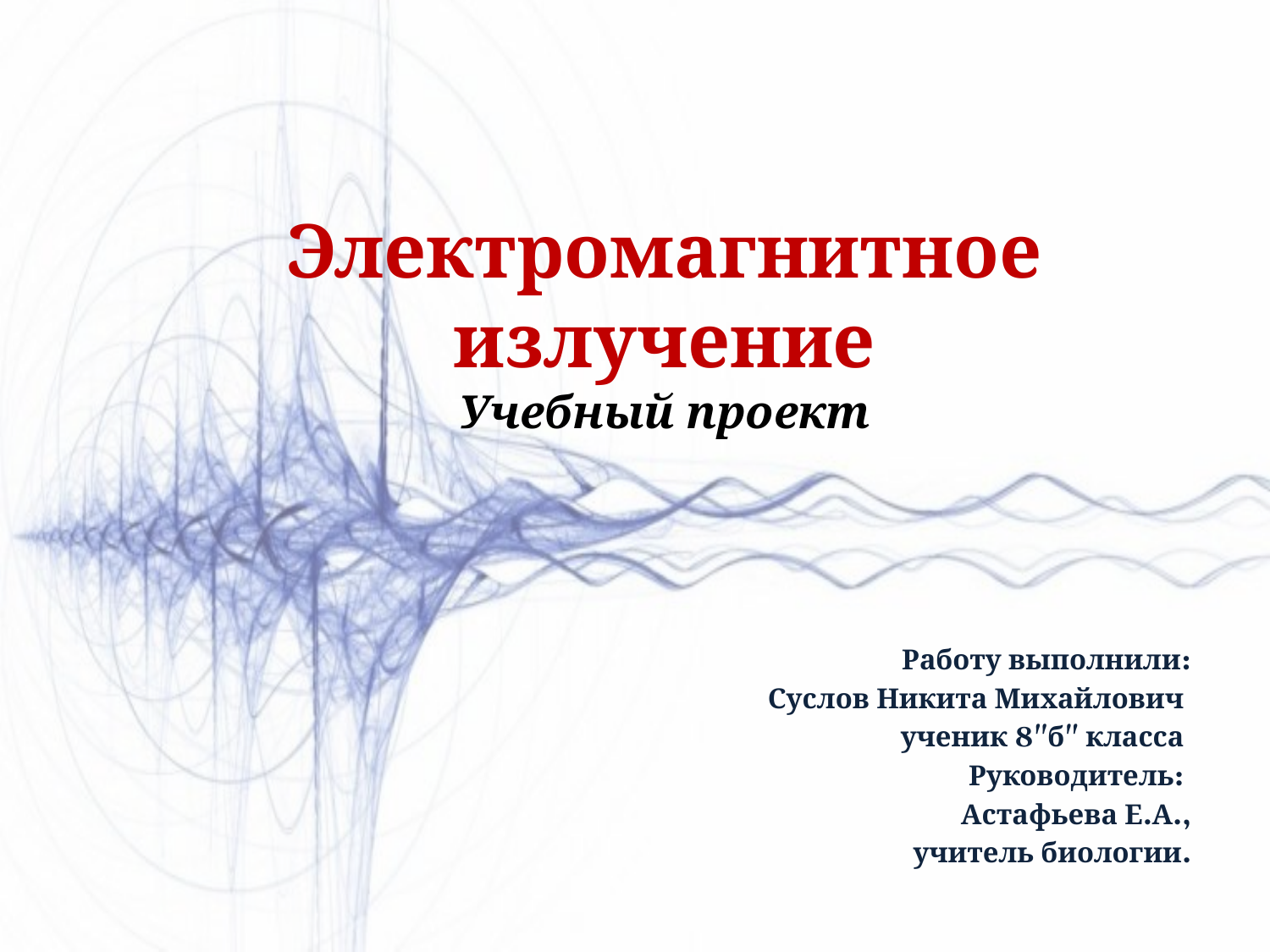

# Электромагнитное излучение Учебный проект
Работу выполнили:
Суслов Никита Михайлович
ученик 8"б" класса
Руководитель:
Астафьева Е.А.,
 учитель биологии.